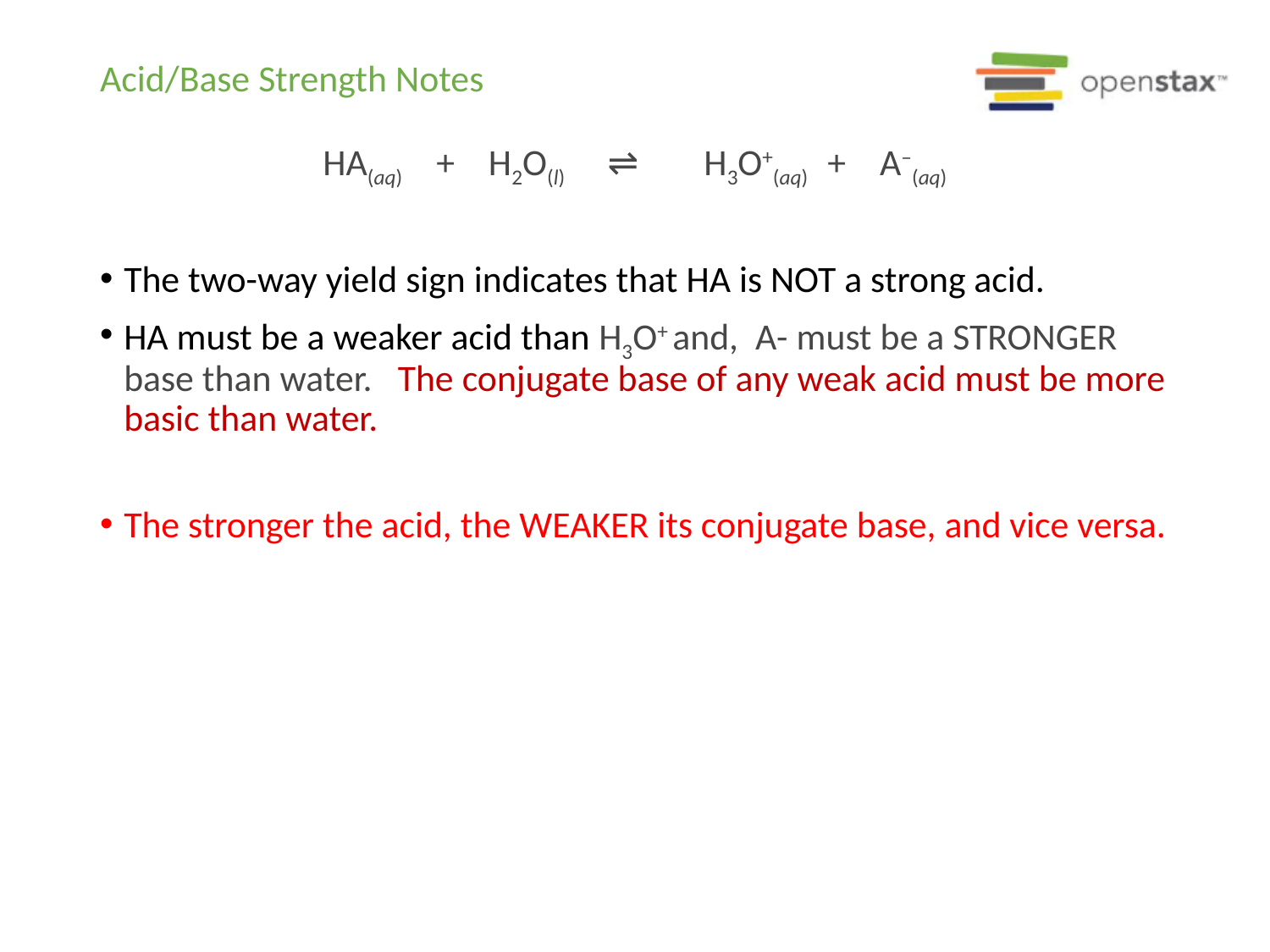

# Acid/Base Strength Notes
HA(aq)    +    H2O(l)     ⇌ 	H3O+(aq)    +    A–(aq)

The two-way yield sign indicates that HA is NOT a strong acid.
HA must be a weaker acid than H3O+ and,  A- must be a STRONGER base than water.   The conjugate base of any weak acid must be more basic than water.

The stronger the acid, the WEAKER its conjugate base, and vice versa.